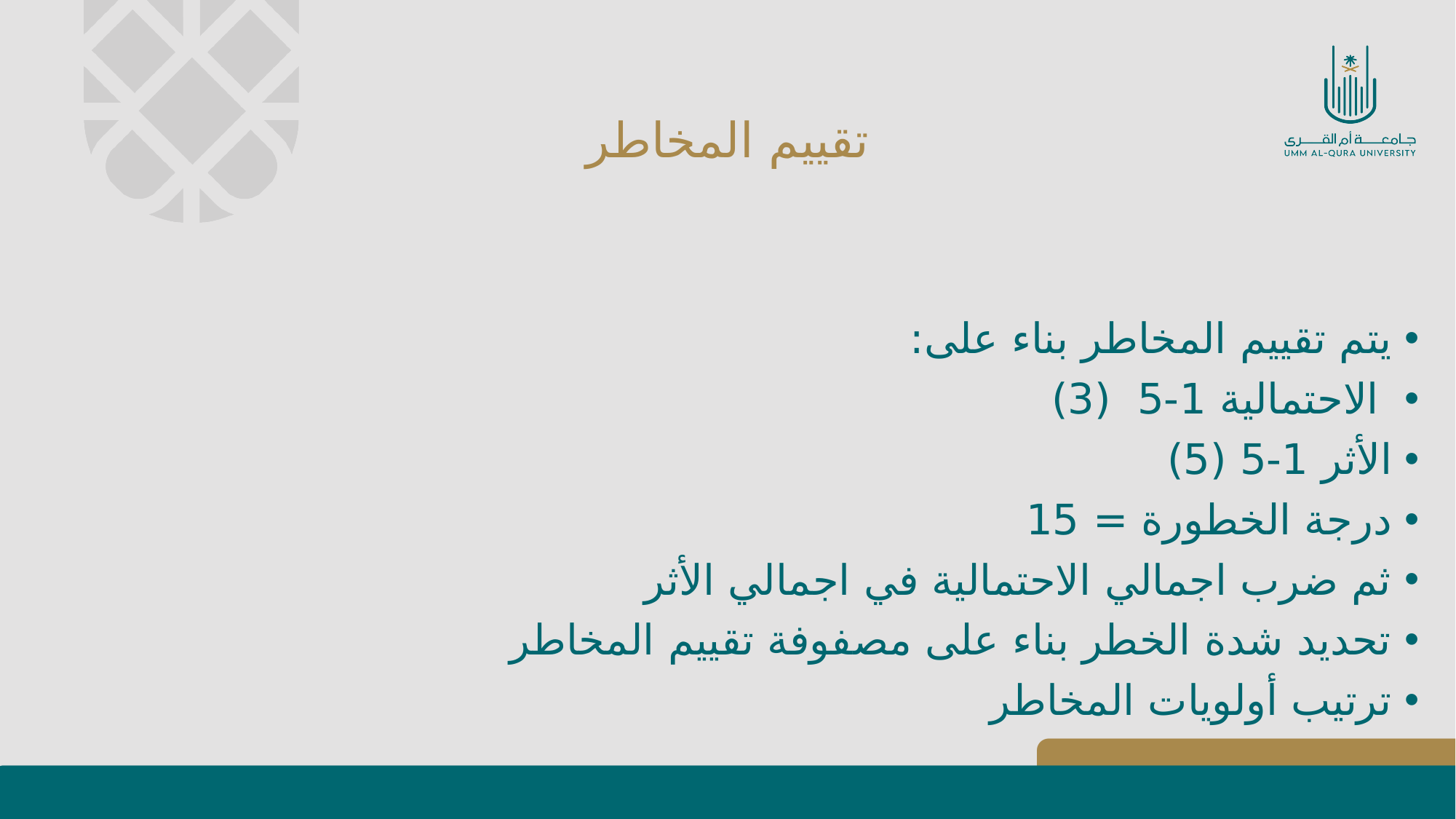

# تقييم المخاطر
يتم تقييم المخاطر بناء على:
 الاحتمالية 1-5  (3)
الأثر 1-5 (5)
درجة الخطورة = 15
ثم ضرب اجمالي الاحتمالية في اجمالي الأثر
تحديد شدة الخطر بناء على مصفوفة تقييم المخاطر
ترتيب أولويات المخاطر